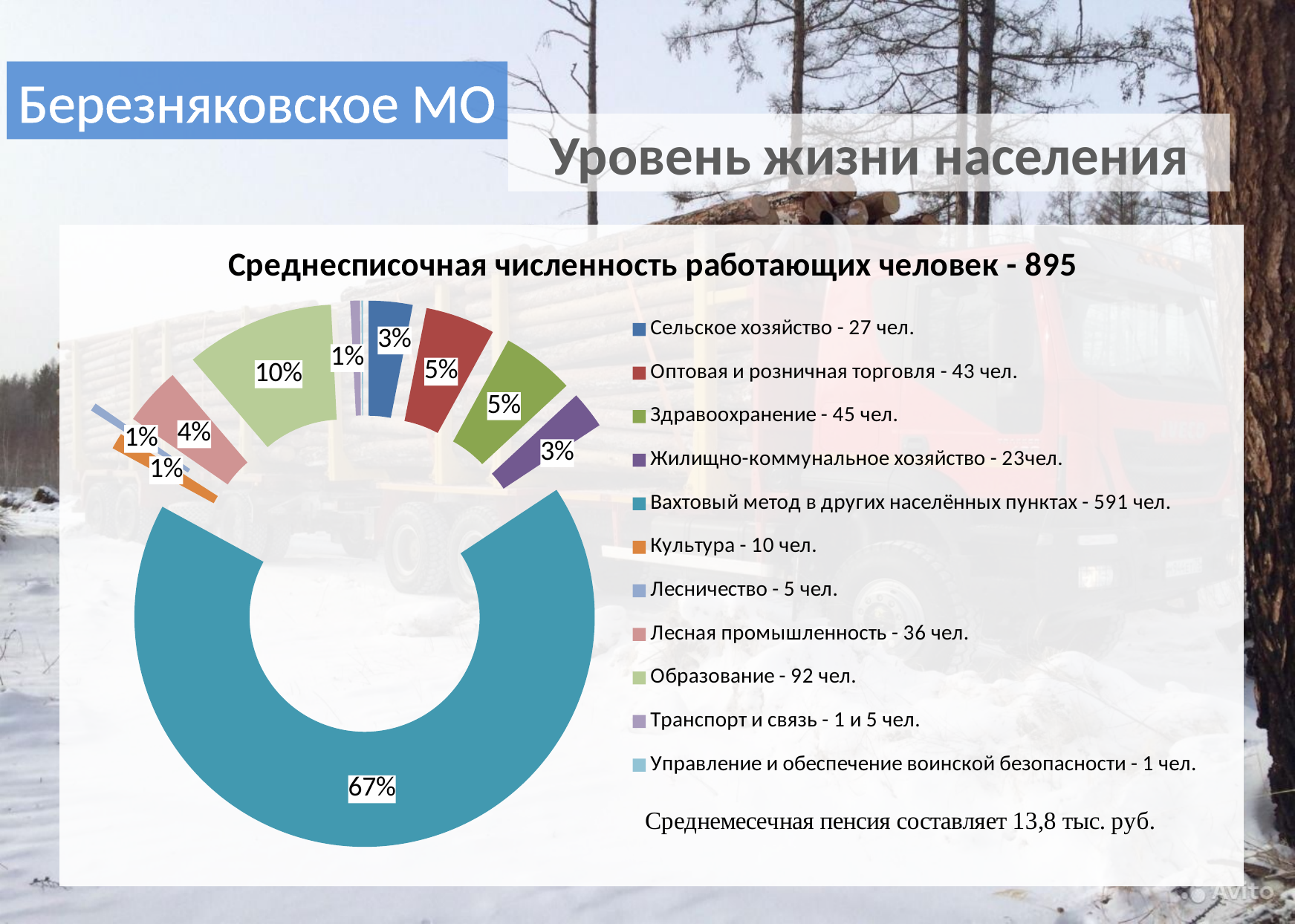

Березняковское МО
Уровень жизни населения

### Chart: Среднесписочная численность работающих человек - 895

| Category | Среднесписочная численность работающих человек -  |
|---|---|
| Сельское хозяйство - 27 чел. | 27.0 |
| Оптовая и розничная торговля - 43 чел. | 43.0 |
| Здравоохранение - 45 чел. | 45.0 |
| Жилищно-коммунальное хозяйство - 23чел. | 23.0 |
| Вахтовый метод в других населённых пунктах - 591 чел. | 591.0 |
| Культура - 10 чел. | 10.0 |
| Лесничество - 5 чел. | 5.0 |
| Лесная промышленность - 36 чел. | 36.0 |
| Образование - 92 чел. | 92.0 |
| Транспорт и связь - 1 и 5 чел. | 6.0 |
| Управление и обеспечение воинской безопасности - 1 чел. | 1.0 |